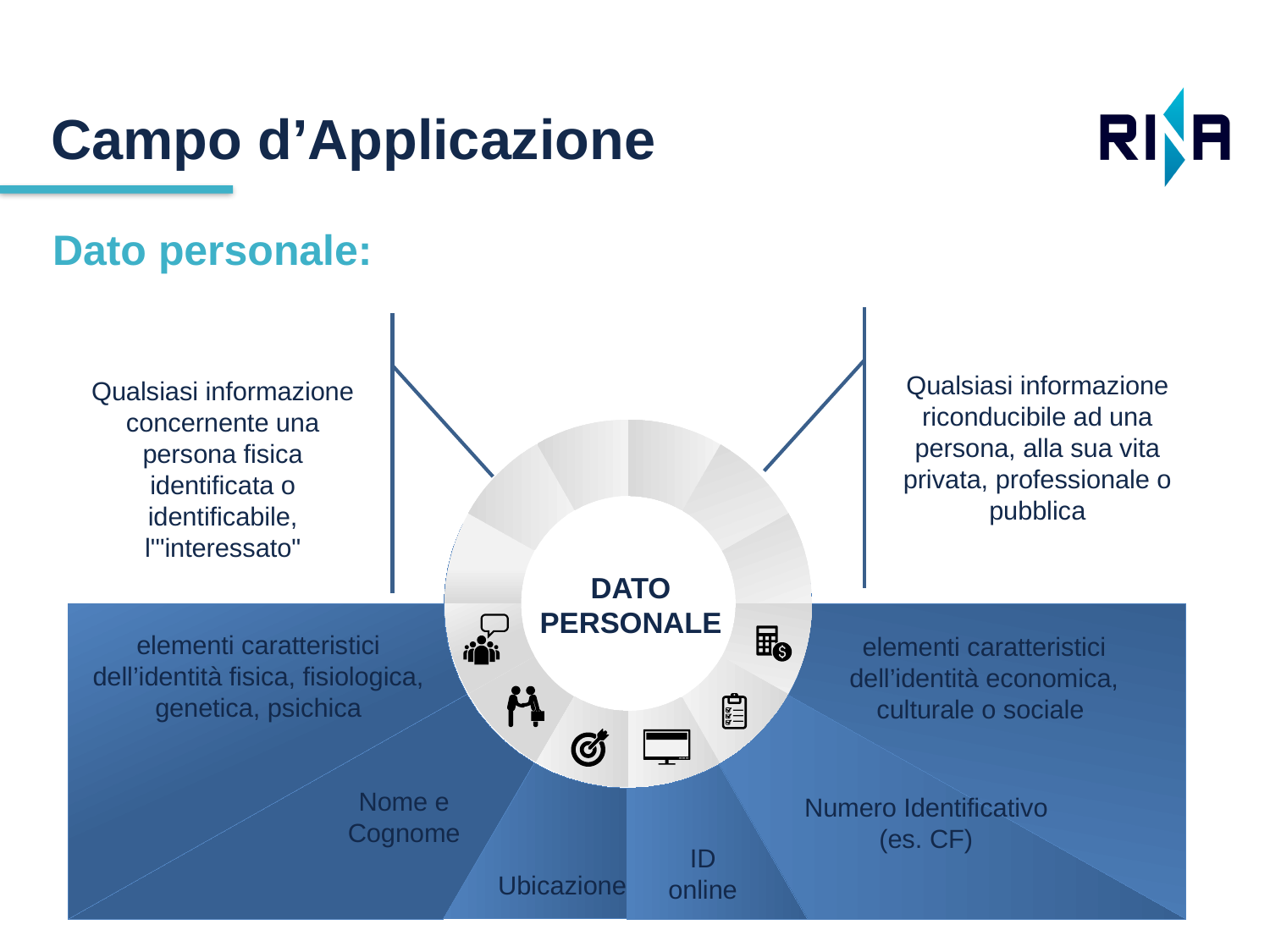

Campo d’Applicazione
Dato personale:

Qualsiasi informazione
riconducibile ad una persona, alla sua vita privata, professionale o pubblica
Qualsiasi informazione concernente una persona fisica identificata o identificabile, l'"interessato"

DATO
PERSONALE

elementi caratteristici dell’identità fisica, fisiologica, genetica, psichica
elementi caratteristici dell’identità economica, culturale o sociale

Nome e Cognome
Numero Identificativo (es. CF)
ID
online
Ubicazione